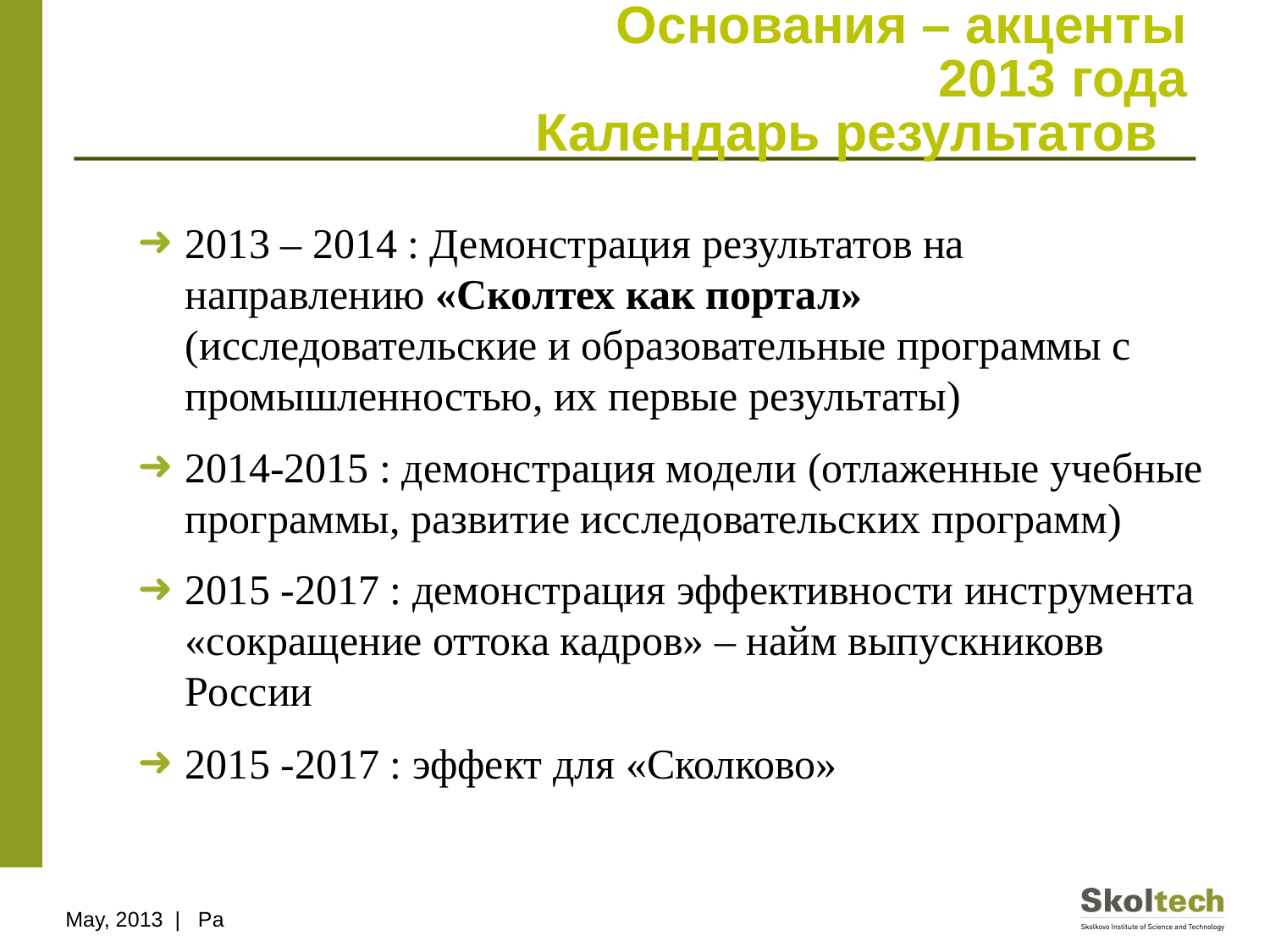

Основания – акценты 2013 года
Календарь результатов

2013 – 2014 : Демонстрация результатов на направлению «Сколтех как портал» (исследовательские и образовательные программы с промышленностью, их первые результаты)
2014-2015 : демонстрация модели (отлаженные учебные программы, развитие исследовательских программ)
2015 -2017 : демонстрация эффективности инструмента «сокращение оттока кадров» – найм выпускниковв России
2015 -2017 : эффект для «Сколково»

May, 2013  |   Pa